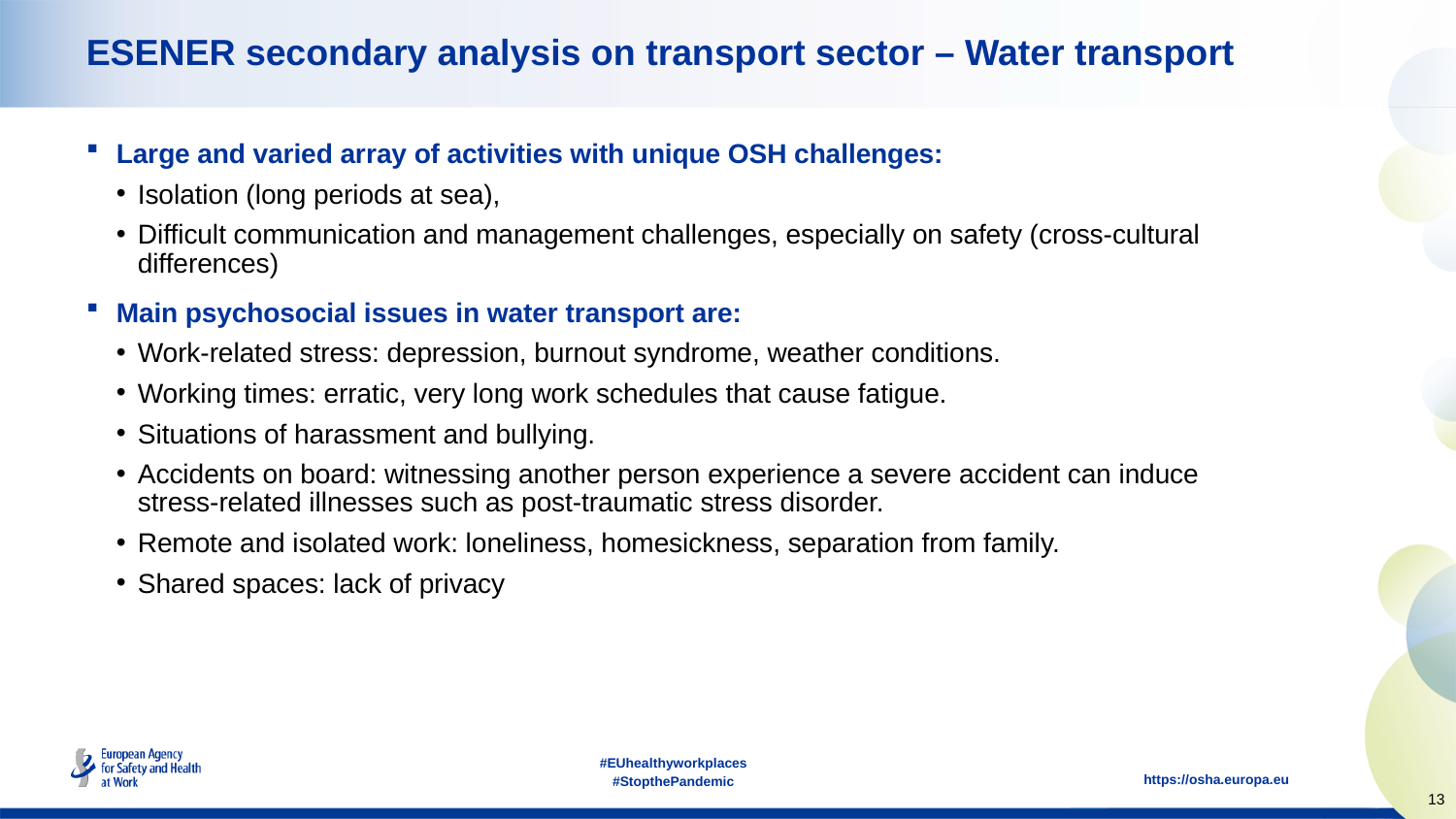

# ESENER secondary analysis on transport sector – Water transport
Large and varied array of activities with unique OSH challenges:
Isolation (long periods at sea),
Difficult communication and management challenges, especially on safety (cross-cultural differences)
Main psychosocial issues in water transport are:
Work-related stress: depression, burnout syndrome, weather conditions.
Working times: erratic, very long work schedules that cause fatigue.
Situations of harassment and bullying.
Accidents on board: witnessing another person experience a severe accident can induce stress-related illnesses such as post-traumatic stress disorder.
Remote and isolated work: loneliness, homesickness, separation from family.
Shared spaces: lack of privacy